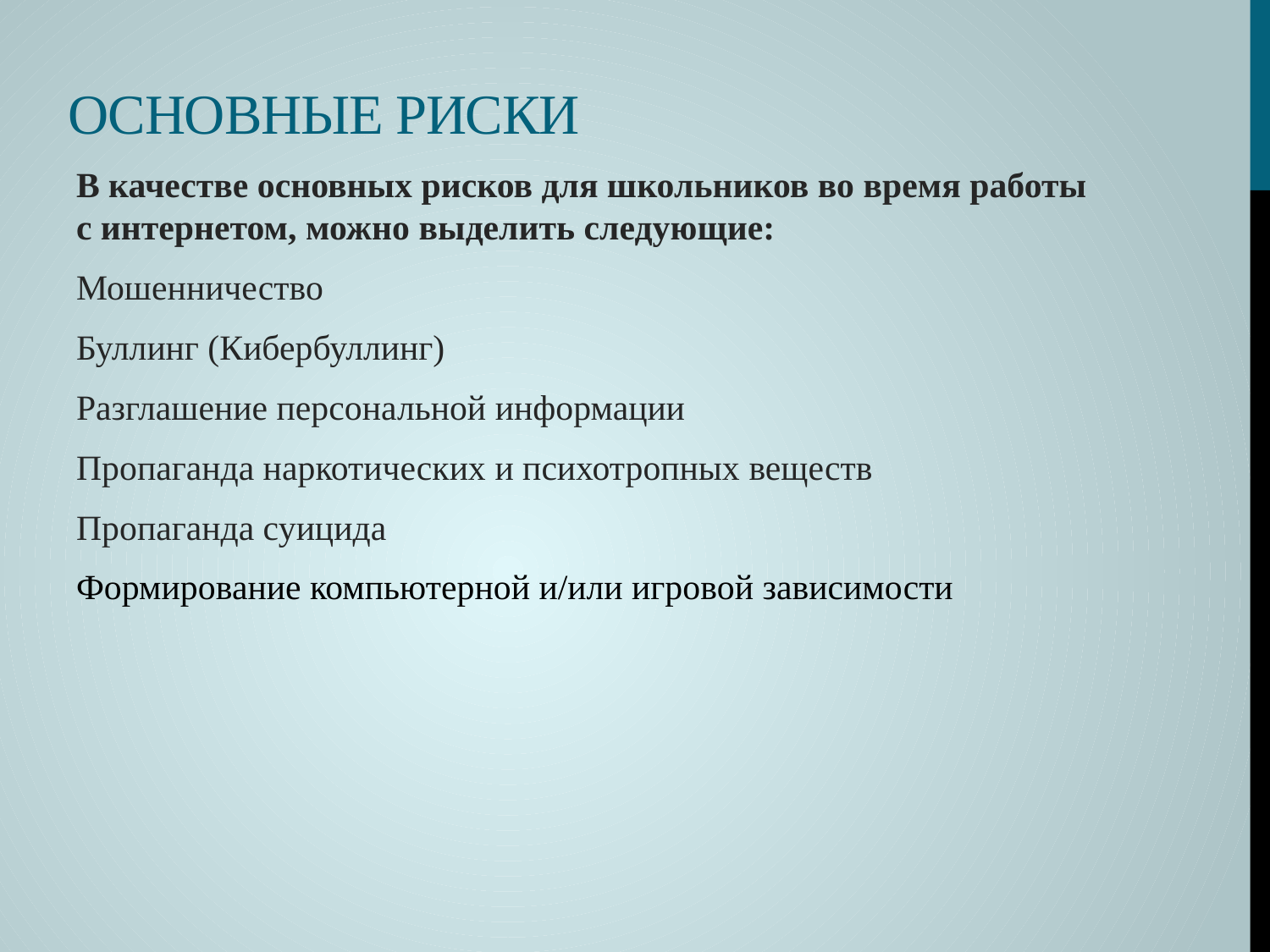

# Основные риски
В качестве основных рисков для школьников во время работы с интернетом, можно выделить следующие:
Мошенничество
Буллинг (Кибербуллинг)
Разглашение персональной информации
Пропаганда наркотических и психотропных веществ
Пропаганда суицида
Формирование компьютерной и/или игровой зависимости